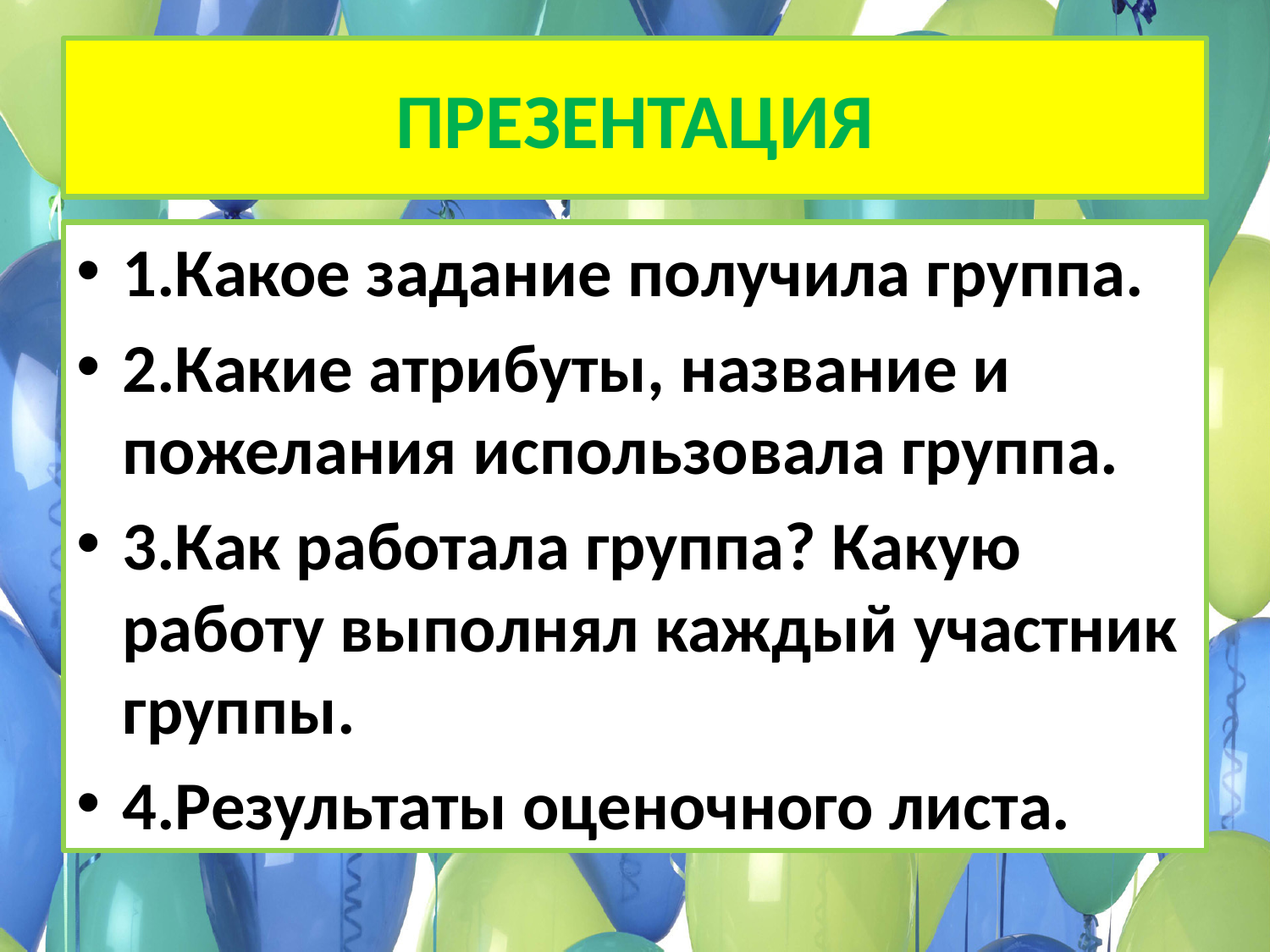

# ПРЕЗЕНТАЦИЯ
1.Какое задание получила группа.
2.Какие атрибуты, название и пожелания использовала группа.
3.Как работала группа? Какую работу выполнял каждый участник группы.
4.Результаты оценочного листа.